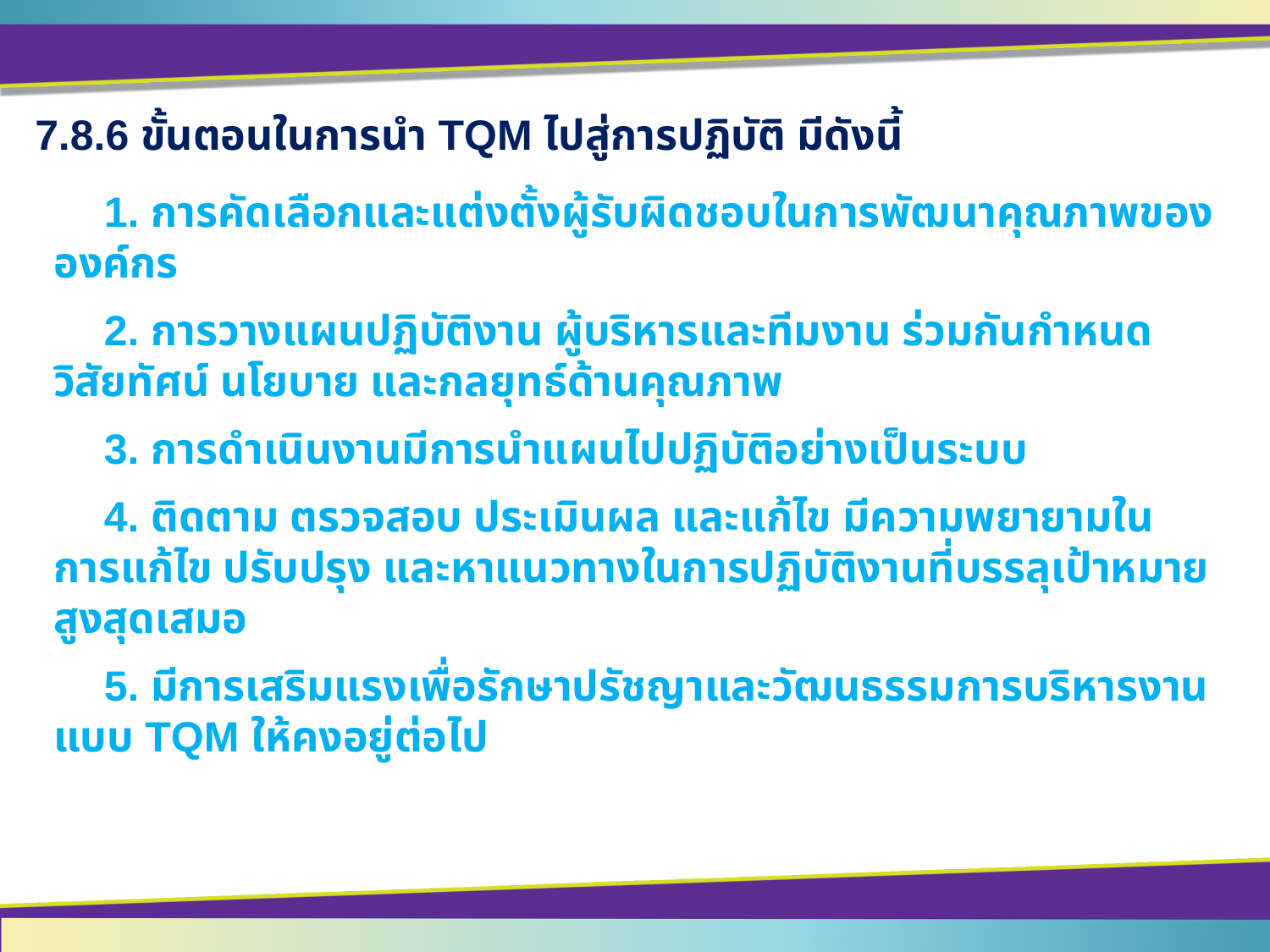

7.8.6 ขั้นตอนในการนำ TQM ไปสู่การปฏิบัติ มีดังนี้
	1. การคัดเลือกและแต่งตั้งผู้รับผิดชอบในการพัฒนาคุณภาพขององค์กร

	2. การวางแผนปฏิบัติงาน ผู้บริหารและทีมงาน ร่วมกันกำหนดวิสัยทัศน์ นโยบาย และกลยุทธ์ด้านคุณภาพ

	3. การดำเนินงานมีการนำแผนไปปฏิบัติอย่างเป็นระบบ

	4. ติดตาม ตรวจสอบ ประเมินผล และแก้ไข มีความพยายามในการแก้ไข ปรับปรุง และหาแนวทางในการปฏิบัติงานที่บรรลุเป้าหมายสูงสุดเสมอ

	5. มีการเสริมแรงเพื่อรักษาปรัชญาและวัฒนธรรมการบริหารงานแบบ TQM ให้คงอยู่ต่อไป